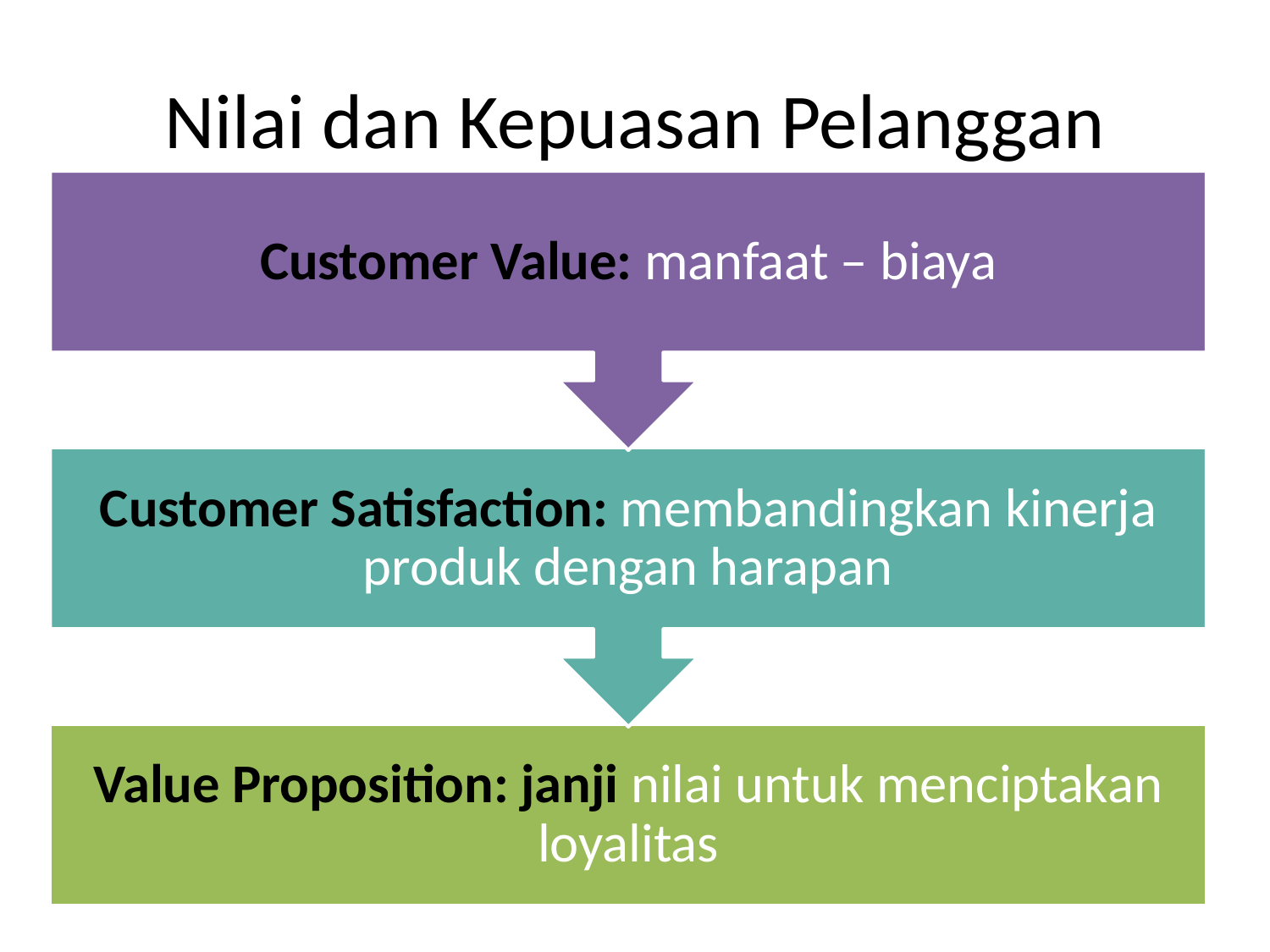

# Nilai dan Kepuasan Pelanggan
Value Proposition: janji nilai untuk menciptakan loyalitas
Customer Satisfaction: membandingkan kinerja produk dengan harapan
Customer Value: manfaat – biaya